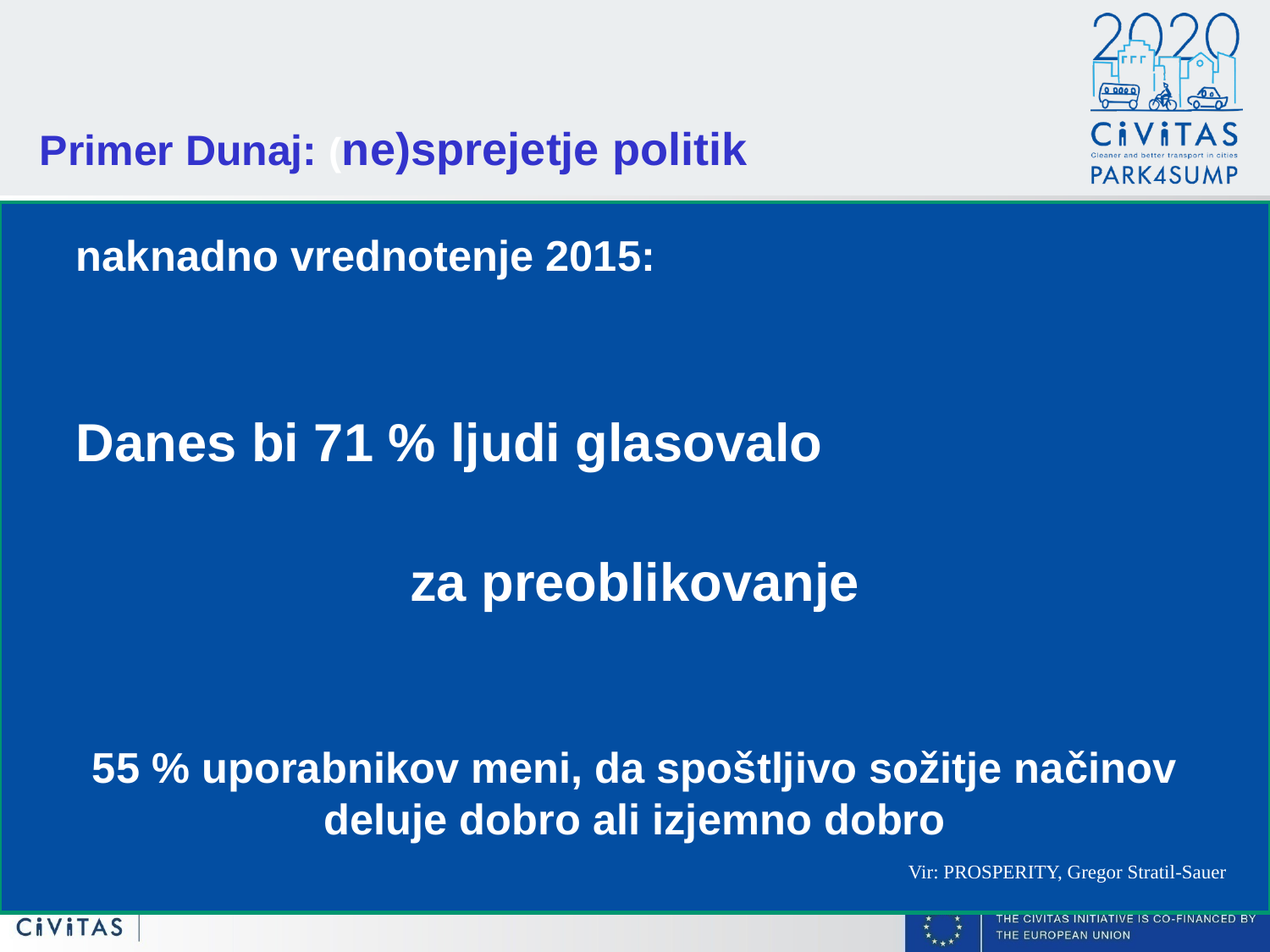

Primer Dunaj: (ne)sprejetje politik

naknadno vrednotenje 2015:

Danes bi 71 % ljudi glasovalo
za preoblikovanje

55 % uporabnikov meni, da spoštljivo sožitje načinov deluje dobro ali izjemno dobro
Vir: PROSPERITY, Gregor Stratil-Sauer